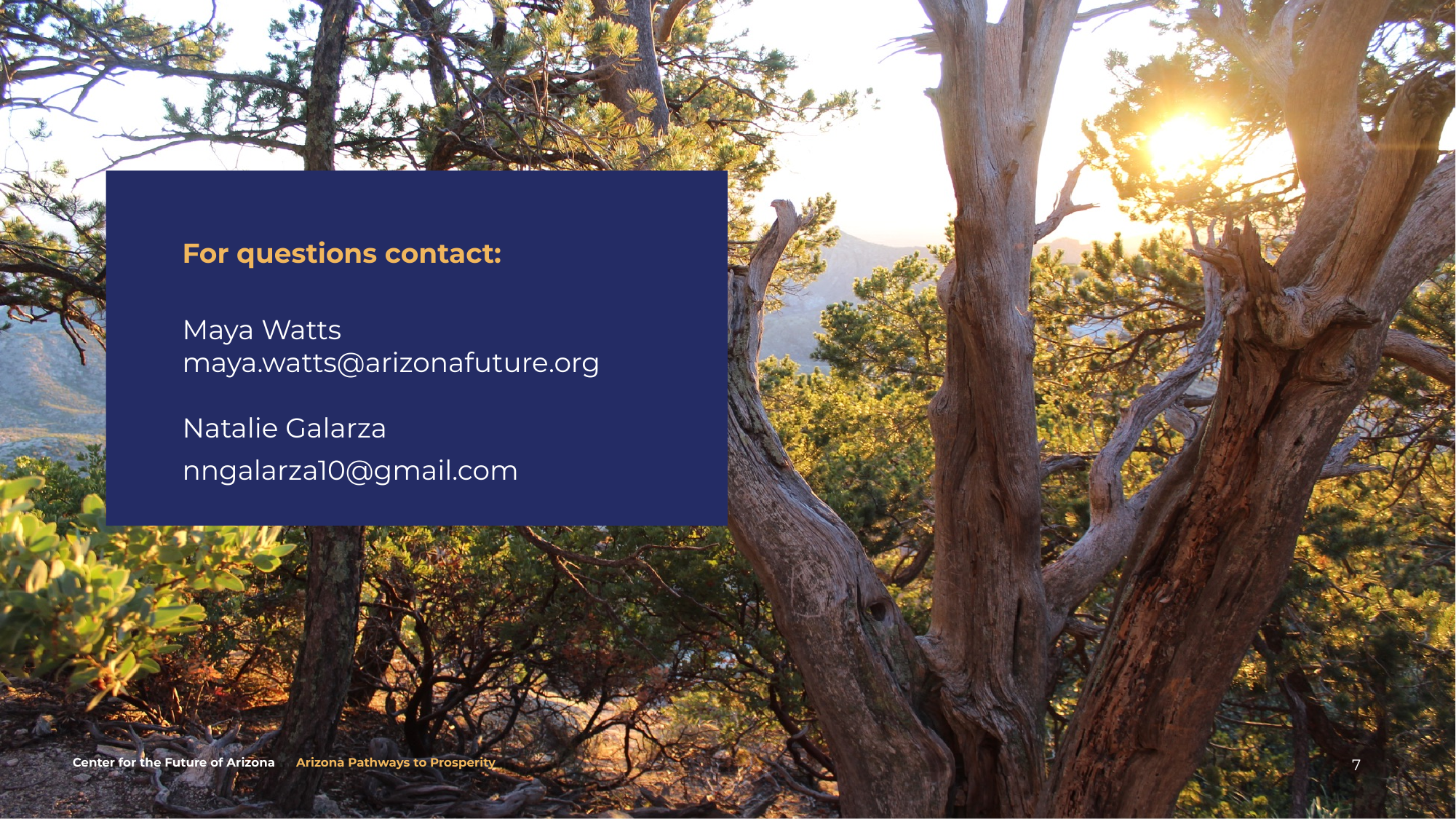

For questions contact:
Maya Watts
maya.watts@arizonafuture.org

Natalie Galarza
nngalarza10@gmail.com

Center for the Future of Arizona      Arizona Pathways to Prosperity
7